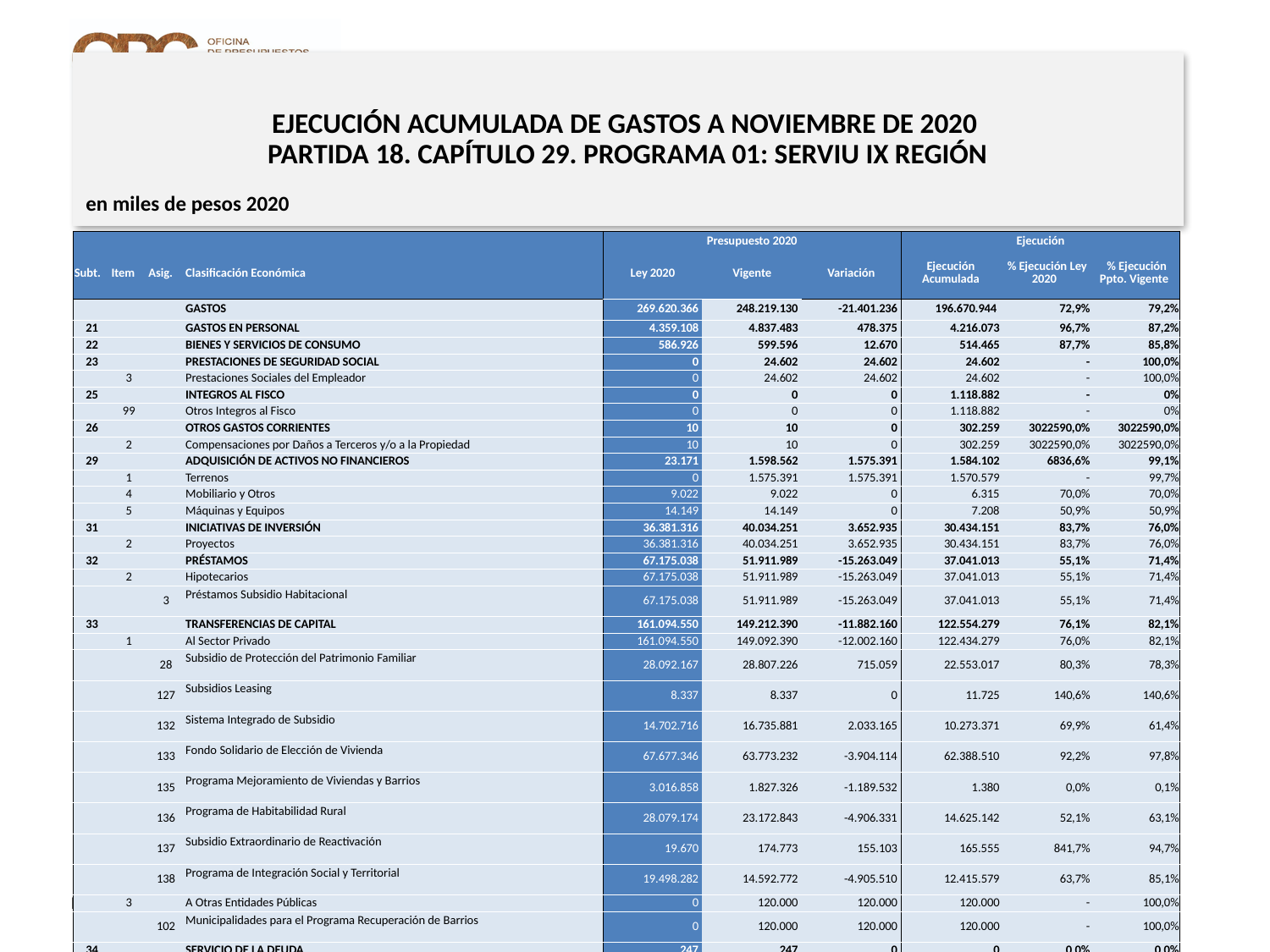

# EJECUCIÓN ACUMULADA DE GASTOS A NOVIEMBRE DE 2020 PARTIDA 18. CAPÍTULO 29. PROGRAMA 01: SERVIU IX REGIÓN
en miles de pesos 2020
|  |  |  |  | Presupuesto 2020 |  |  | Ejecución |  |  |
| --- | --- | --- | --- | --- | --- | --- | --- | --- | --- |
| Subt. | Item | Asig. | Clasificación Económica | Ley 2020 | Vigente | Variación | Ejecución Acumulada | % Ejecución Ley 2020 | % Ejecución Ppto. Vigente |
|  |  |  | GASTOS | 269.620.366 | 248.219.130 | -21.401.236 | 196.670.944 | 72,9% | 79,2% |
| 21 |  |  | GASTOS EN PERSONAL | 4.359.108 | 4.837.483 | 478.375 | 4.216.073 | 96,7% | 87,2% |
| 22 |  |  | BIENES Y SERVICIOS DE CONSUMO | 586.926 | 599.596 | 12.670 | 514.465 | 87,7% | 85,8% |
| 23 |  |  | PRESTACIONES DE SEGURIDAD SOCIAL | 0 | 24.602 | 24.602 | 24.602 | - | 100,0% |
|  | 3 |  | Prestaciones Sociales del Empleador | 0 | 24.602 | 24.602 | 24.602 | - | 100,0% |
| 25 |  |  | INTEGROS AL FISCO | 0 | 0 | 0 | 1.118.882 | - | 0% |
|  | 99 |  | Otros Integros al Fisco | 0 | 0 | 0 | 1.118.882 | - | 0% |
| 26 |  |  | OTROS GASTOS CORRIENTES | 10 | 10 | 0 | 302.259 | 3022590,0% | 3022590,0% |
|  | 2 |  | Compensaciones por Daños a Terceros y/o a la Propiedad | 10 | 10 | 0 | 302.259 | 3022590,0% | 3022590,0% |
| 29 |  |  | ADQUISICIÓN DE ACTIVOS NO FINANCIEROS | 23.171 | 1.598.562 | 1.575.391 | 1.584.102 | 6836,6% | 99,1% |
|  | 1 |  | Terrenos | 0 | 1.575.391 | 1.575.391 | 1.570.579 | - | 99,7% |
|  | 4 |  | Mobiliario y Otros | 9.022 | 9.022 | 0 | 6.315 | 70,0% | 70,0% |
|  | 5 |  | Máquinas y Equipos | 14.149 | 14.149 | 0 | 7.208 | 50,9% | 50,9% |
| 31 |  |  | INICIATIVAS DE INVERSIÓN | 36.381.316 | 40.034.251 | 3.652.935 | 30.434.151 | 83,7% | 76,0% |
|  | 2 |  | Proyectos | 36.381.316 | 40.034.251 | 3.652.935 | 30.434.151 | 83,7% | 76,0% |
| 32 |  |  | PRÉSTAMOS | 67.175.038 | 51.911.989 | -15.263.049 | 37.041.013 | 55,1% | 71,4% |
|  | 2 |  | Hipotecarios | 67.175.038 | 51.911.989 | -15.263.049 | 37.041.013 | 55,1% | 71,4% |
|  |  | 3 | Préstamos Subsidio Habitacional | 67.175.038 | 51.911.989 | -15.263.049 | 37.041.013 | 55,1% | 71,4% |
| 33 |  |  | TRANSFERENCIAS DE CAPITAL | 161.094.550 | 149.212.390 | -11.882.160 | 122.554.279 | 76,1% | 82,1% |
|  | 1 |  | Al Sector Privado | 161.094.550 | 149.092.390 | -12.002.160 | 122.434.279 | 76,0% | 82,1% |
|  |  | 28 | Subsidio de Protección del Patrimonio Familiar | 28.092.167 | 28.807.226 | 715.059 | 22.553.017 | 80,3% | 78,3% |
|  |  | 127 | Subsidios Leasing | 8.337 | 8.337 | 0 | 11.725 | 140,6% | 140,6% |
|  |  | 132 | Sistema Integrado de Subsidio | 14.702.716 | 16.735.881 | 2.033.165 | 10.273.371 | 69,9% | 61,4% |
|  |  | 133 | Fondo Solidario de Elección de Vivienda | 67.677.346 | 63.773.232 | -3.904.114 | 62.388.510 | 92,2% | 97,8% |
|  |  | 135 | Programa Mejoramiento de Viviendas y Barrios | 3.016.858 | 1.827.326 | -1.189.532 | 1.380 | 0,0% | 0,1% |
|  |  | 136 | Programa de Habitabilidad Rural | 28.079.174 | 23.172.843 | -4.906.331 | 14.625.142 | 52,1% | 63,1% |
|  |  | 137 | Subsidio Extraordinario de Reactivación | 19.670 | 174.773 | 155.103 | 165.555 | 841,7% | 94,7% |
|  |  | 138 | Programa de Integración Social y Territorial | 19.498.282 | 14.592.772 | -4.905.510 | 12.415.579 | 63,7% | 85,1% |
|  | 3 |  | A Otras Entidades Públicas | 0 | 120.000 | 120.000 | 120.000 | - | 100,0% |
|  |  | 102 | Municipalidades para el Programa Recuperación de Barrios | 0 | 120.000 | 120.000 | 120.000 | - | 100,0% |
| 34 |  |  | SERVICIO DE LA DEUDA | 247 | 247 | 0 | 0 | 0,0% | 0,0% |
|  | 7 |  | Deuda Flotante | 247 | 247 | 0 | 0 | 0,0% | 0,0% |
Nota: Para el cálculo del presupuesto vigente, así como para determinar la ejecución acumulada, no se incluyó: el subtítulo 25.99 “Otros Íntegros al Fisco” por cuanto corresponden a movimientos contables derivados de una instrucción administrativa aplicada por Dipres a partir del mes de abril.
20